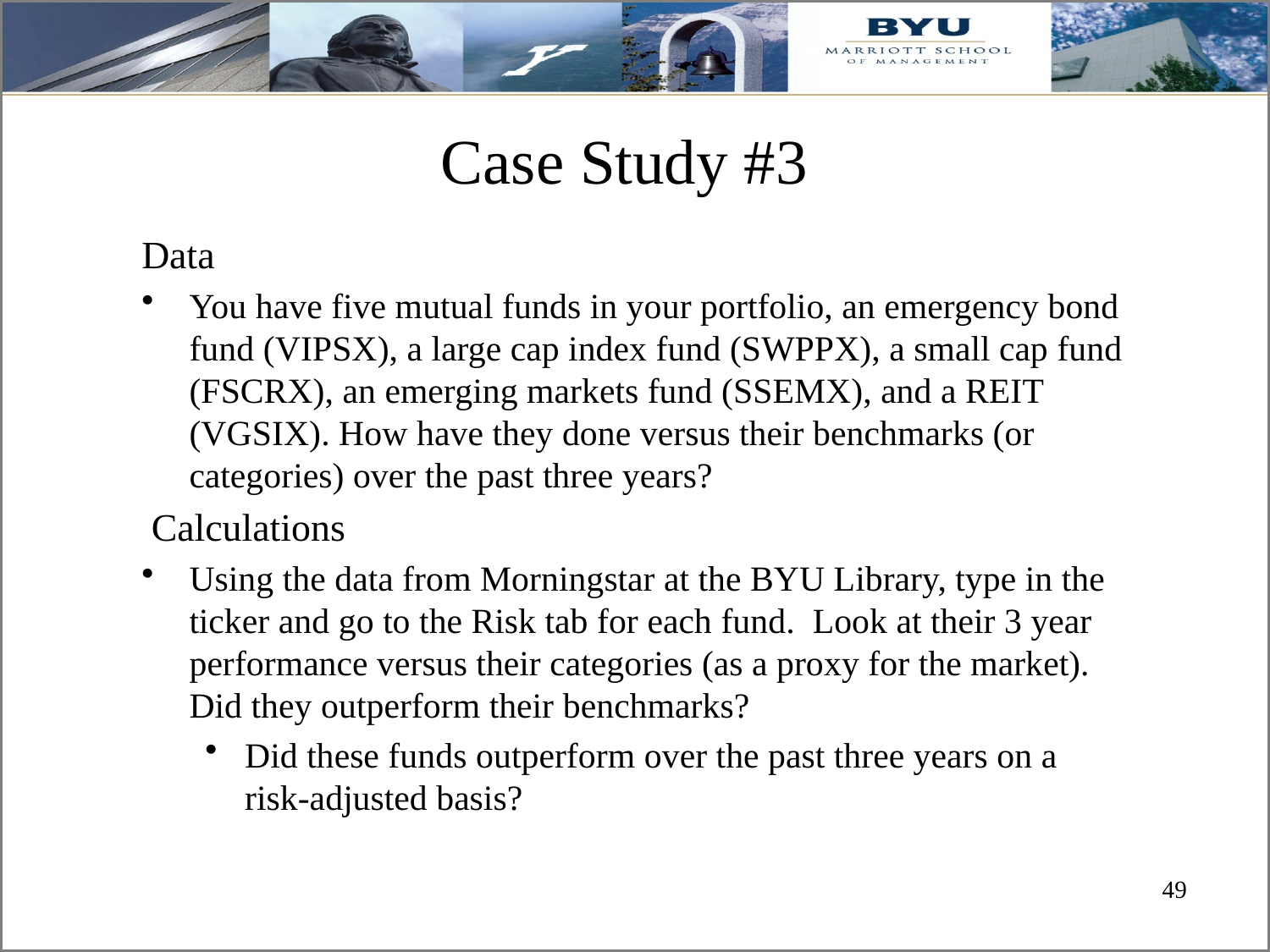

# Case Study #3
Data
You have five mutual funds in your portfolio, an emergency bond fund (VIPSX), a large cap index fund (SWPPX), a small cap fund (FSCRX), an emerging markets fund (SSEMX), and a REIT (VGSIX). How have they done versus their benchmarks (or categories) over the past three years?
 Calculations
Using the data from Morningstar at the BYU Library, type in the ticker and go to the Risk tab for each fund.  Look at their 3 year performance versus their categories (as a proxy for the market). Did they outperform their benchmarks?
Did these funds outperform over the past three years on a risk-adjusted basis?